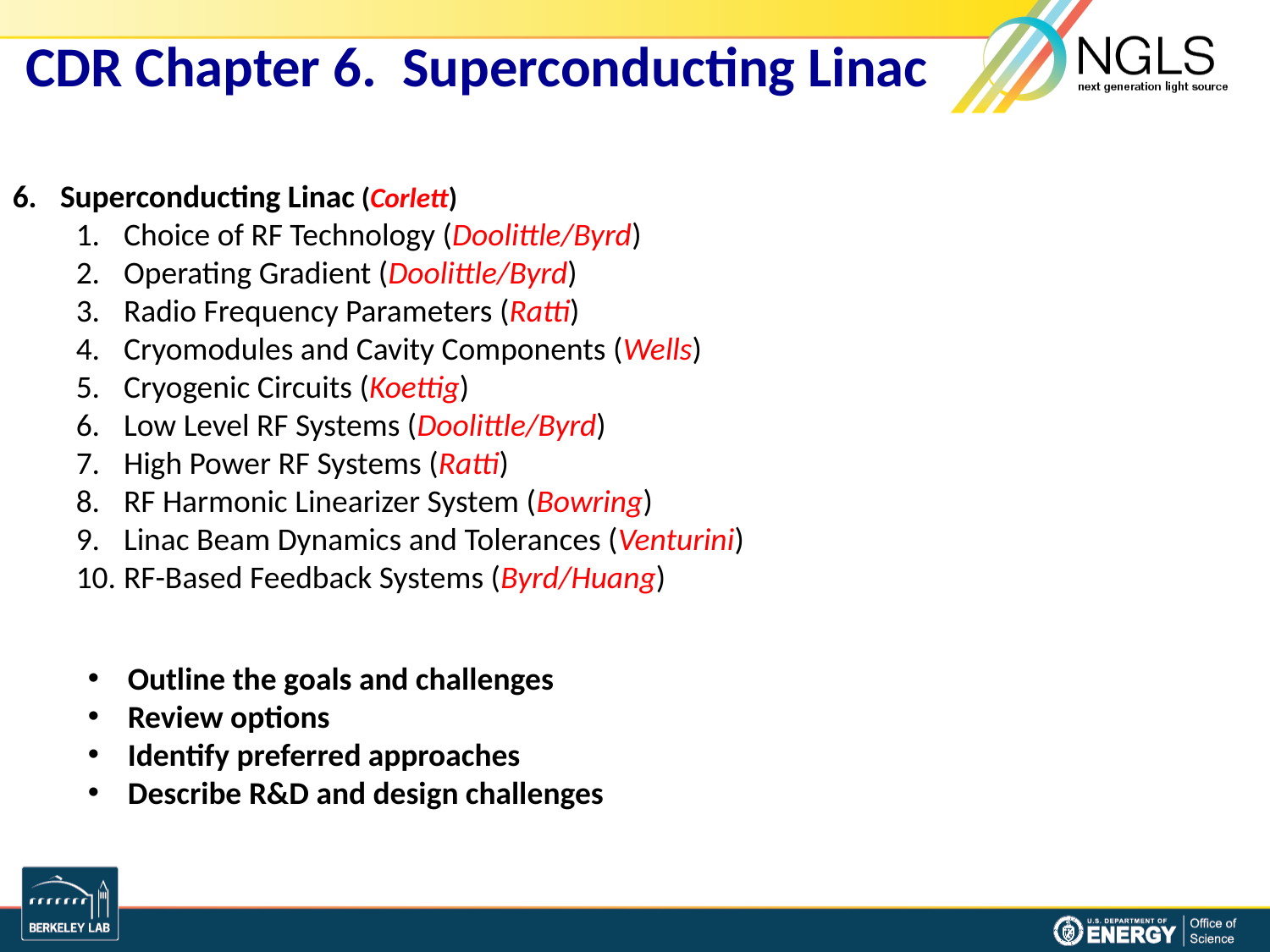

CDR Chapter 6.  Superconducting Linac
Superconducting Linac (Corlett)
Choice of RF Technology (Doolittle/Byrd)
Operating Gradient (Doolittle/Byrd)
Radio Frequency Parameters (Ratti)
Cryomodules and Cavity Components (Wells)
Cryogenic Circuits (Koettig)
Low Level RF Systems (Doolittle/Byrd)
High Power RF Systems (Ratti)
RF Harmonic Linearizer System (Bowring)
Linac Beam Dynamics and Tolerances (Venturini)
RF-Based Feedback Systems (Byrd/Huang)
Outline the goals and challenges
Review options
Identify preferred approaches
Describe R&D and design challenges